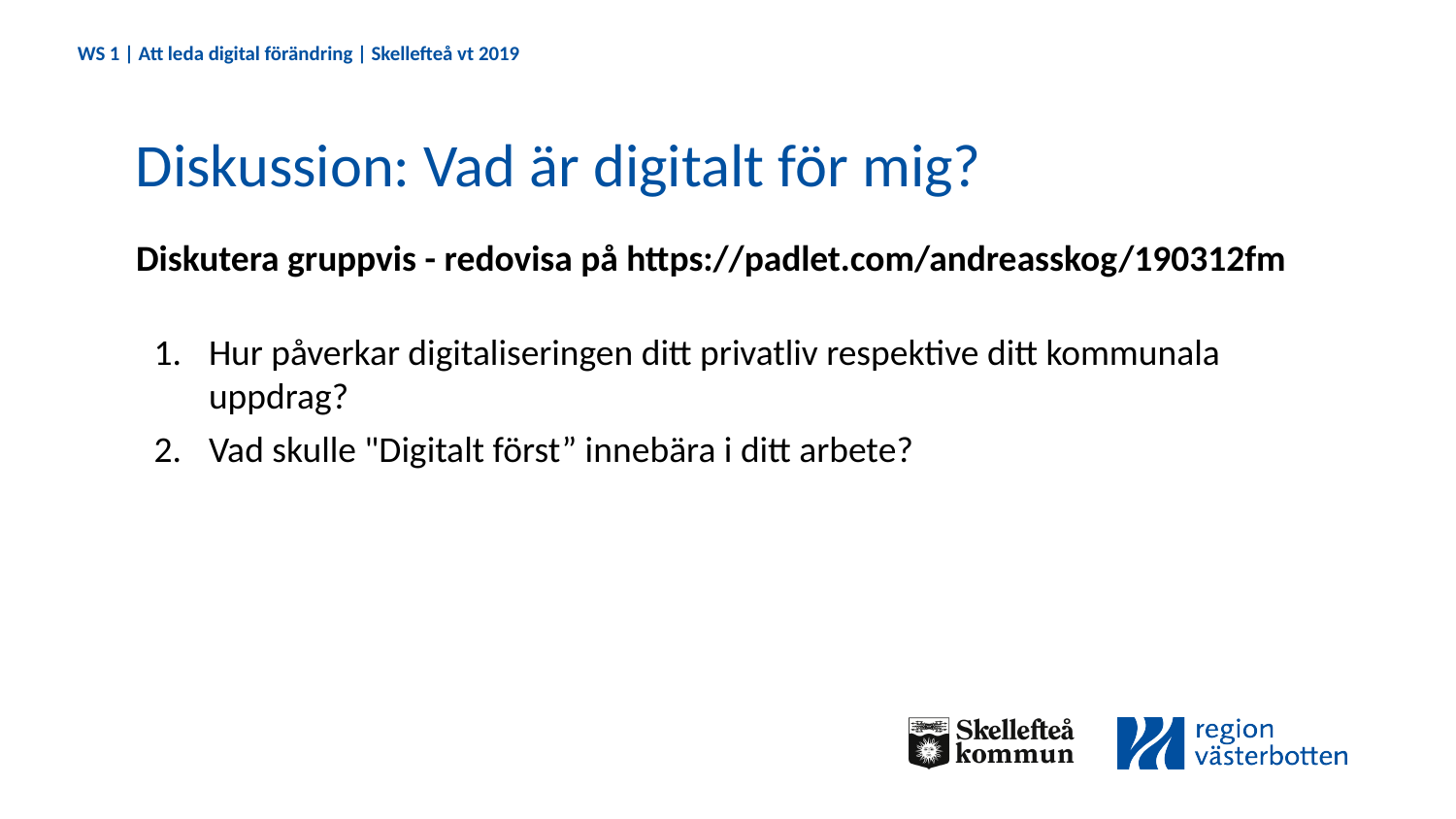

Diskussion: Vad är digitalt för mig?
Diskutera gruppvis - redovisa på https://padlet.com/andreasskog/190312fm

Hur påverkar digitaliseringen ditt privatliv respektive ditt kommunala uppdrag?
Vad skulle "Digitalt först” innebära i ditt arbete?